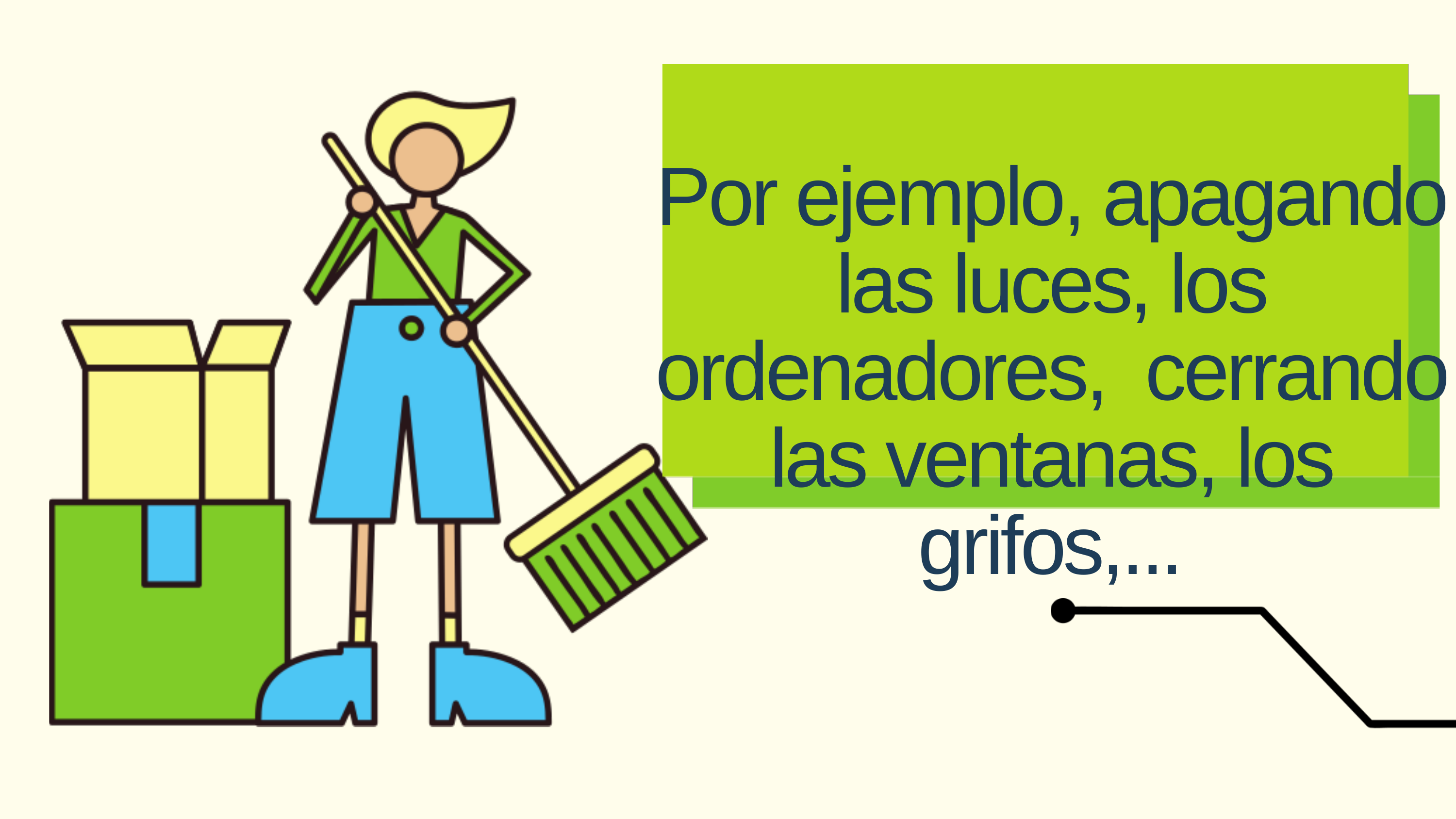

Por ejemplo, apagando las luces, los ordenadores,  cerrando las ventanas, los grifos,...